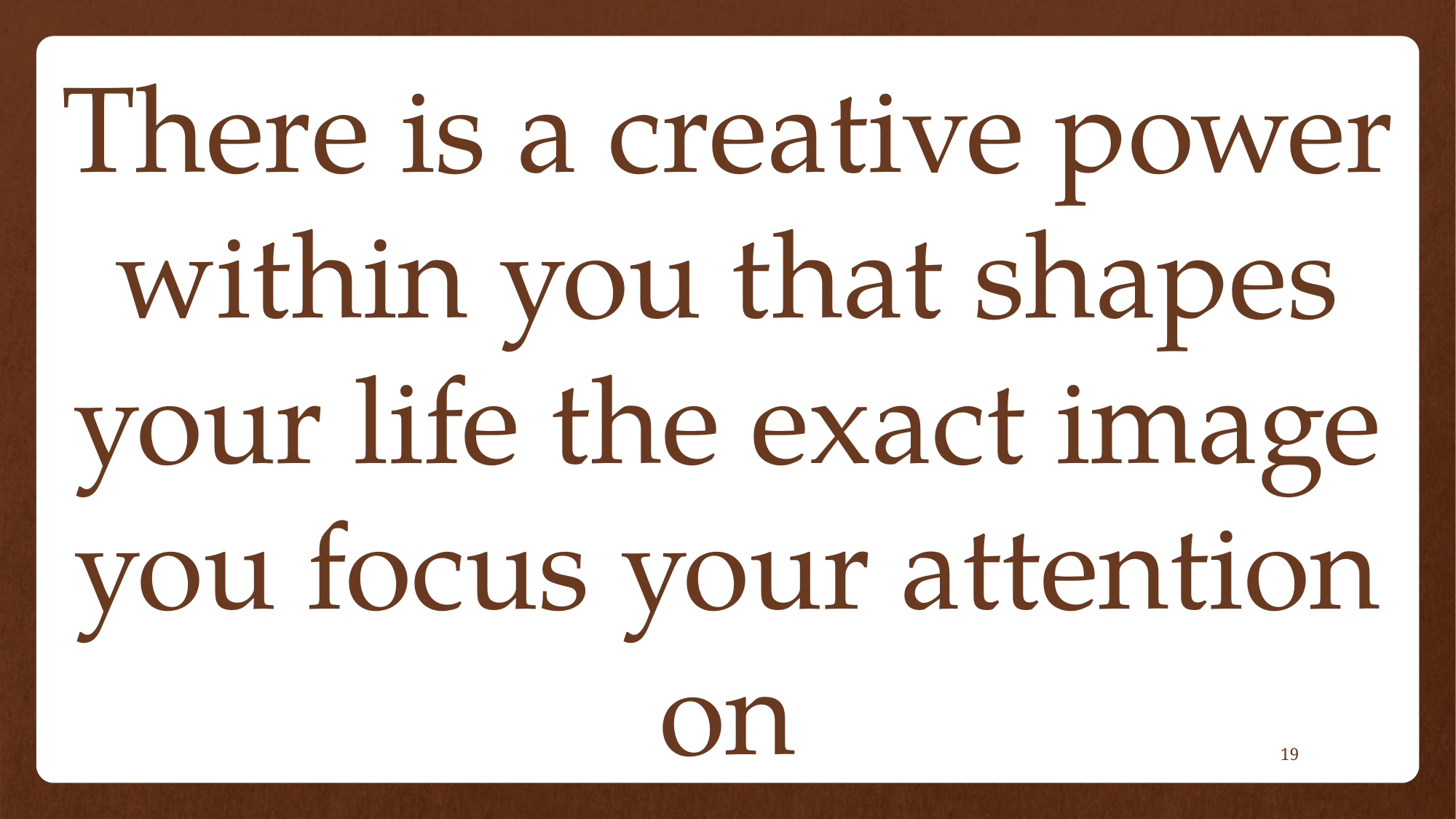

There is a creative power within you that shapes your life the exact image you focus your attention on
19